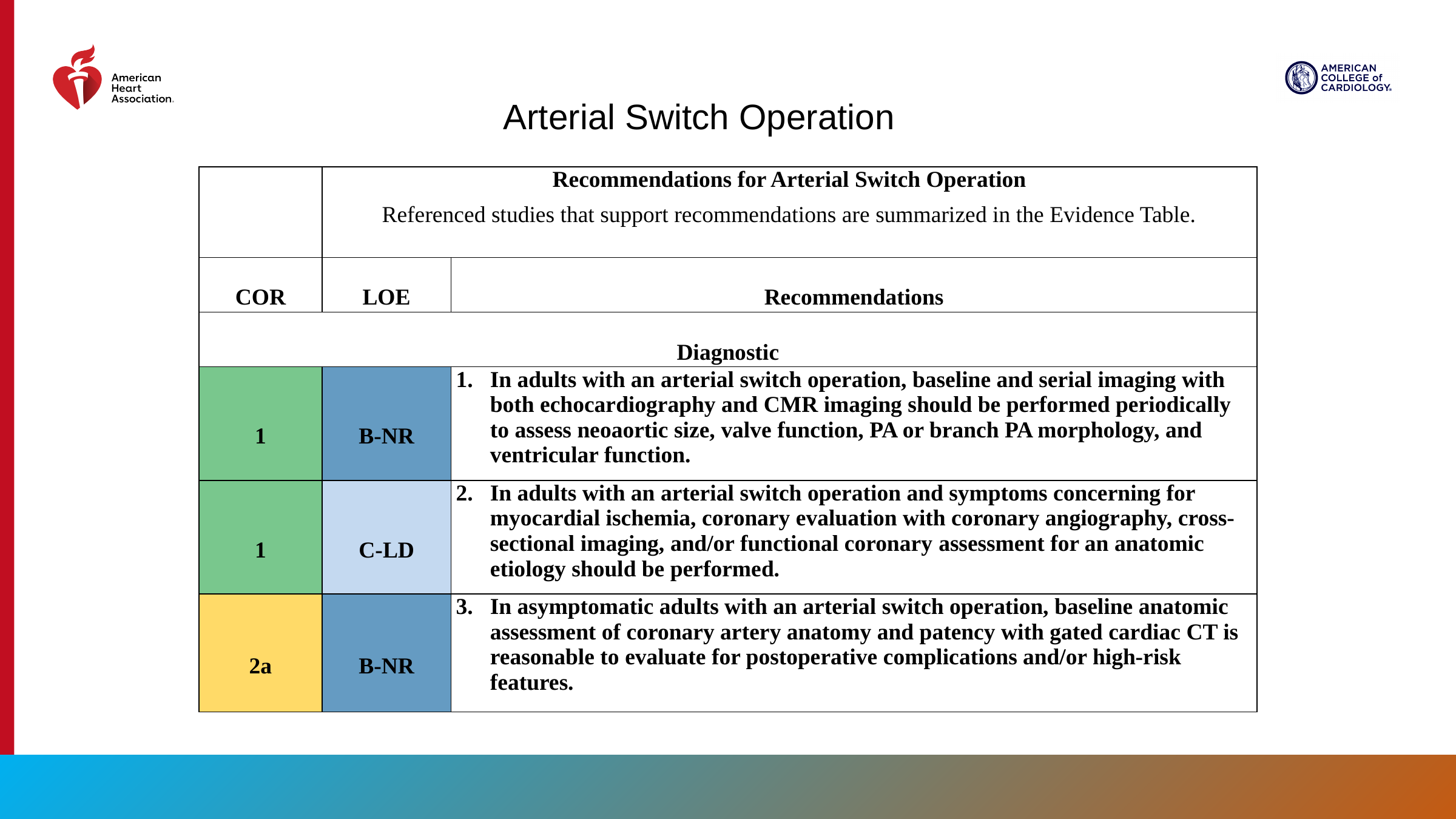

Arterial Switch Operation
|  | Recommendations for Arterial Switch Operation Referenced studies that support recommendations are summarized in the Evidence Table. |  |
| --- | --- | --- |
| COR | LOE | Recommendations |
| Diagnostic |  |  |
| 1 | B-NR | In adults with an arterial switch operation, baseline and serial imaging with both echocardiography and CMR imaging should be performed periodically to assess neoaortic size, valve function, PA or branch PA morphology, and ventricular function. |
| 1 | C-LD | In adults with an arterial switch operation and symptoms concerning for myocardial ischemia, coronary evaluation with coronary angiography, cross-sectional imaging, and/or functional coronary assessment for an anatomic etiology should be performed. |
| 2a | B-NR | In asymptomatic adults with an arterial switch operation, baseline anatomic assessment of coronary artery anatomy and patency with gated cardiac CT is reasonable to evaluate for postoperative complications and/or high-risk features. |